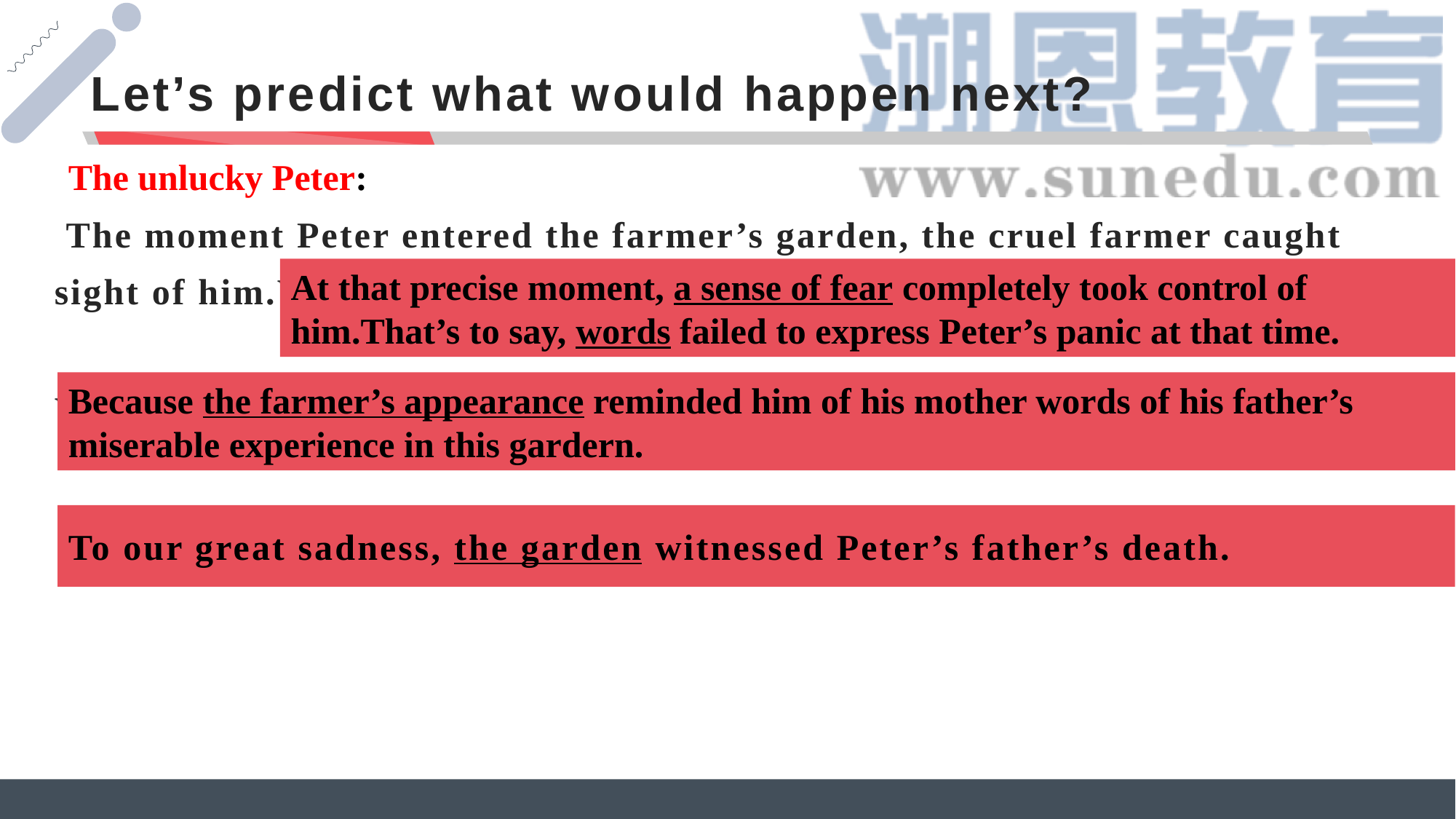

# Let’s predict what would happen next?
The unlucky Peter:
 The moment Peter entered the farmer’s garden, the cruel farmer caught sight of him.What did he feel at that moment?

At that precise moment, a sense of fear completely took control of him.That’s to say, words failed to express Peter’s panic at that time.
Why?
Because the farmer’s appearance reminded him of his mother words of his father’s miserable experience in this gardern.
What did his father experience in the gardern?
To our great sadness, the garden witnessed Peter’s father’s death.